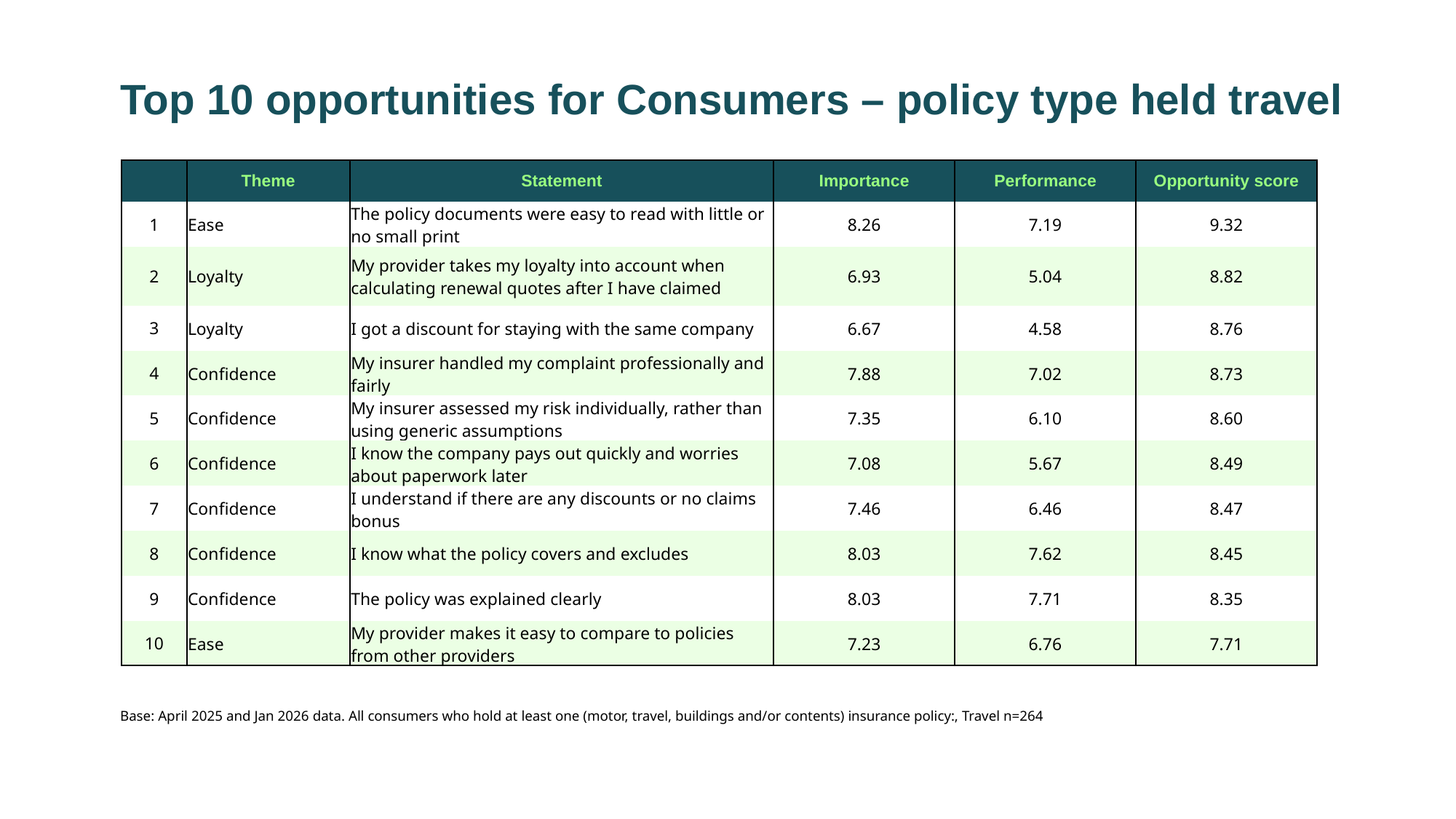

Top 10 opportunities for Consumers – policy type held travel
|  | Theme | Statement | Importance | Performance | Opportunity score |
| --- | --- | --- | --- | --- | --- |
| 1 | Ease | The policy documents were easy to read with little or no small print | 8.26 | 7.19 | 9.32 |
| 2 | Loyalty | My provider takes my loyalty into account when calculating renewal quotes after I have claimed | 6.93 | 5.04 | 8.82 |
| 3 | Loyalty | I got a discount for staying with the same company | 6.67 | 4.58 | 8.76 |
| 4 | Confidence | My insurer handled my complaint professionally and fairly | 7.88 | 7.02 | 8.73 |
| 5 | Confidence | My insurer assessed my risk individually, rather than using generic assumptions | 7.35 | 6.10 | 8.60 |
| 6 | Confidence | I know the company pays out quickly and worries about paperwork later | 7.08 | 5.67 | 8.49 |
| 7 | Confidence | I understand if there are any discounts or no claims bonus | 7.46 | 6.46 | 8.47 |
| 8 | Confidence | I know what the policy covers and excludes | 8.03 | 7.62 | 8.45 |
| 9 | Confidence | The policy was explained clearly | 8.03 | 7.71 | 8.35 |
| 10 | Ease | My provider makes it easy to compare to policies from other providers | 7.23 | 6.76 | 7.71 |
Base: April 2025 and Jan 2026 data. All consumers who hold at least one (motor, travel, buildings and/or contents) insurance policy:, Travel n=264